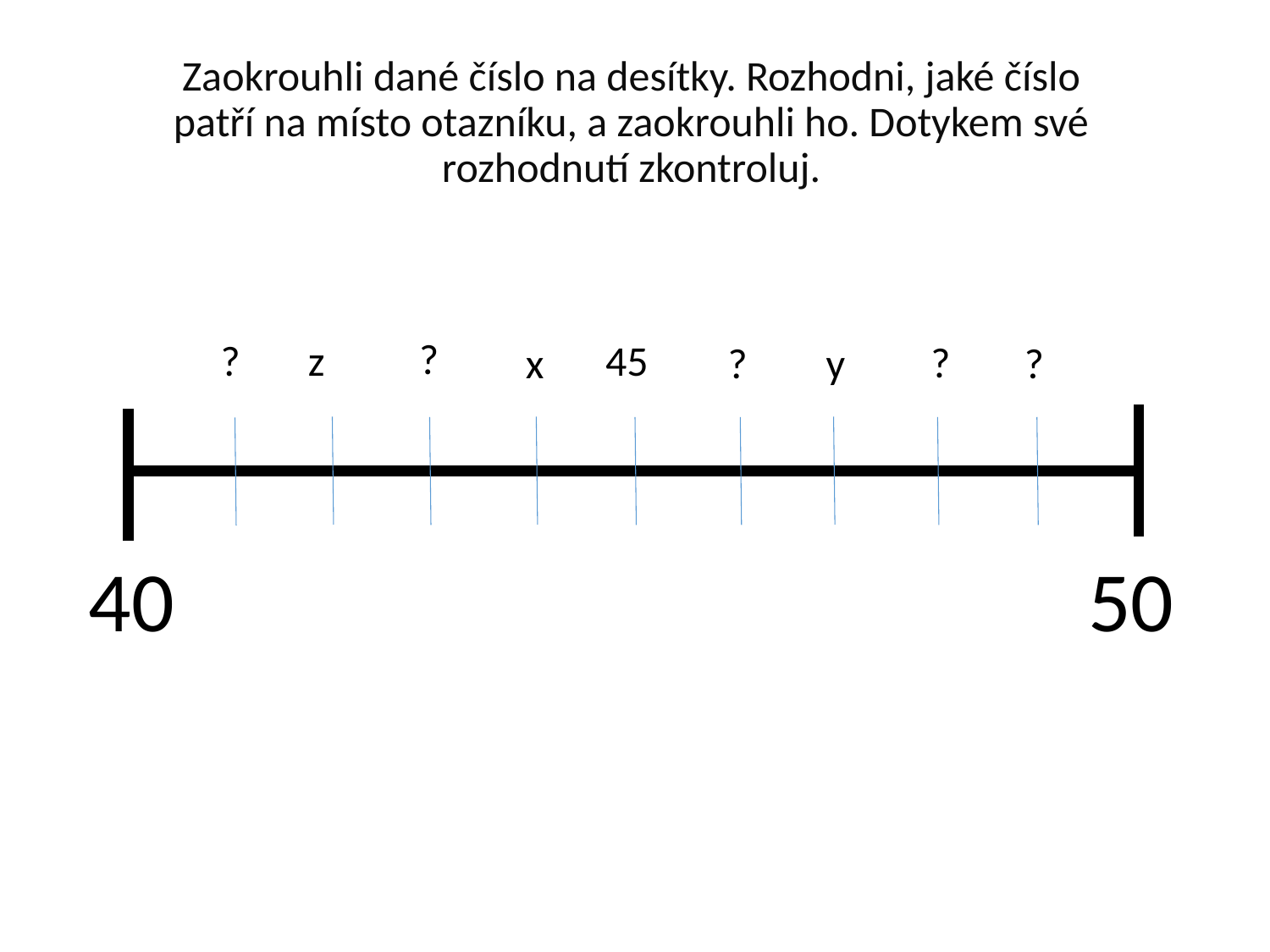

# Zaokrouhli dané číslo na desítky. Rozhodni, jaké číslo patří na místo otazníku, a zaokrouhli ho. Dotykem své rozhodnutí zkontroluj.
?
?
45
z
?
y
?
?
x
50
40